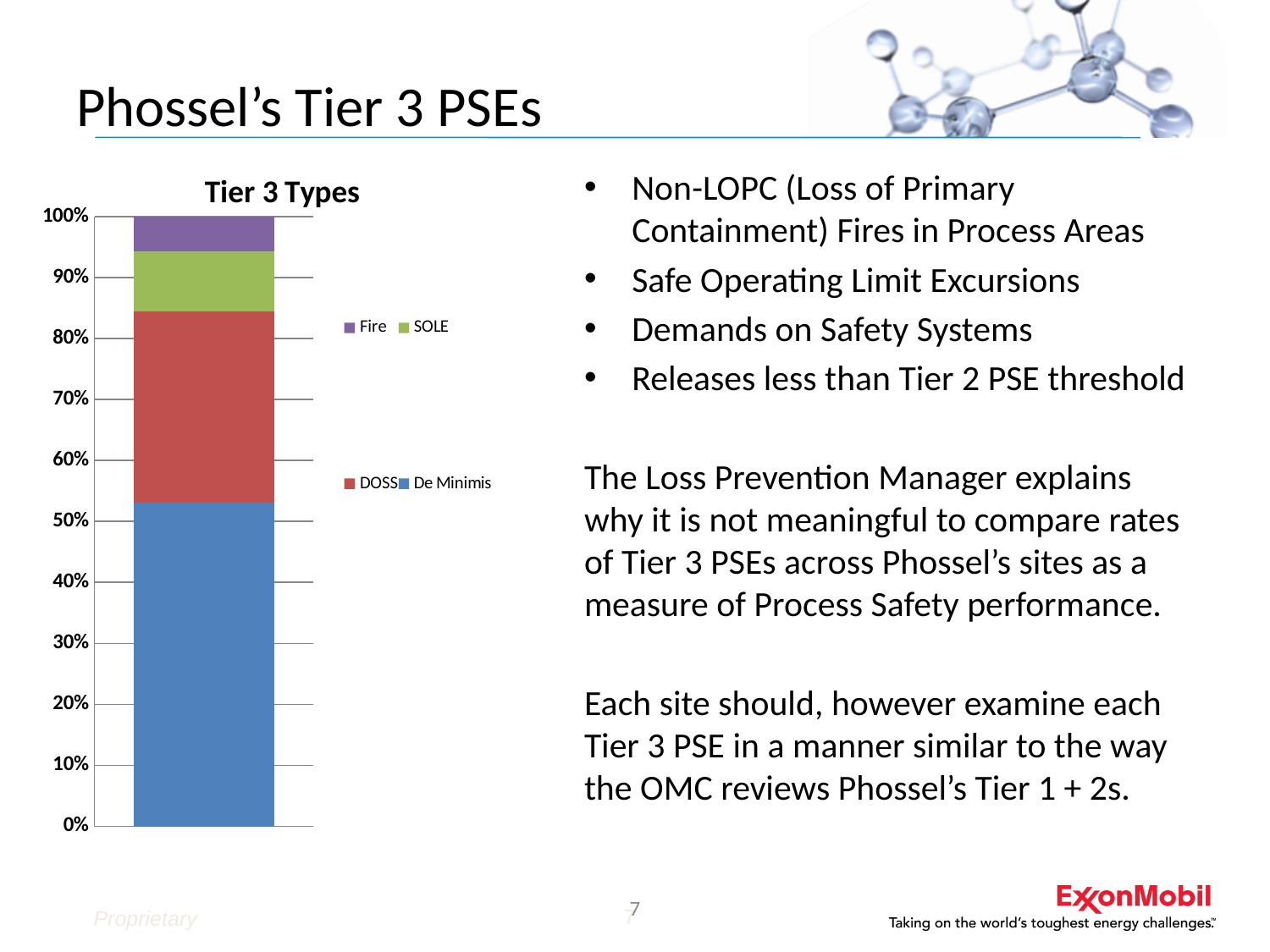

# Phossel’s Tier 3 PSEs

### Chart: Tier 3 Types

| Category | De Minimis | DOSS | SOLE | Fire |
|---|---|---|---|---|
Non-LOPC (Loss of Primary Containment) Fires in Process Areas
Safe Operating Limit Excursions
Demands on Safety Systems
Releases less than Tier 2 PSE threshold

The Loss Prevention Manager explains why it is not meaningful to compare rates of Tier 3 PSEs across Phossel’s sites as a measure of Process Safety performance.

Each site should, however examine each Tier 3 PSE in a manner similar to the way the OMC reviews Phossel’s Tier 1 + 2s.
7